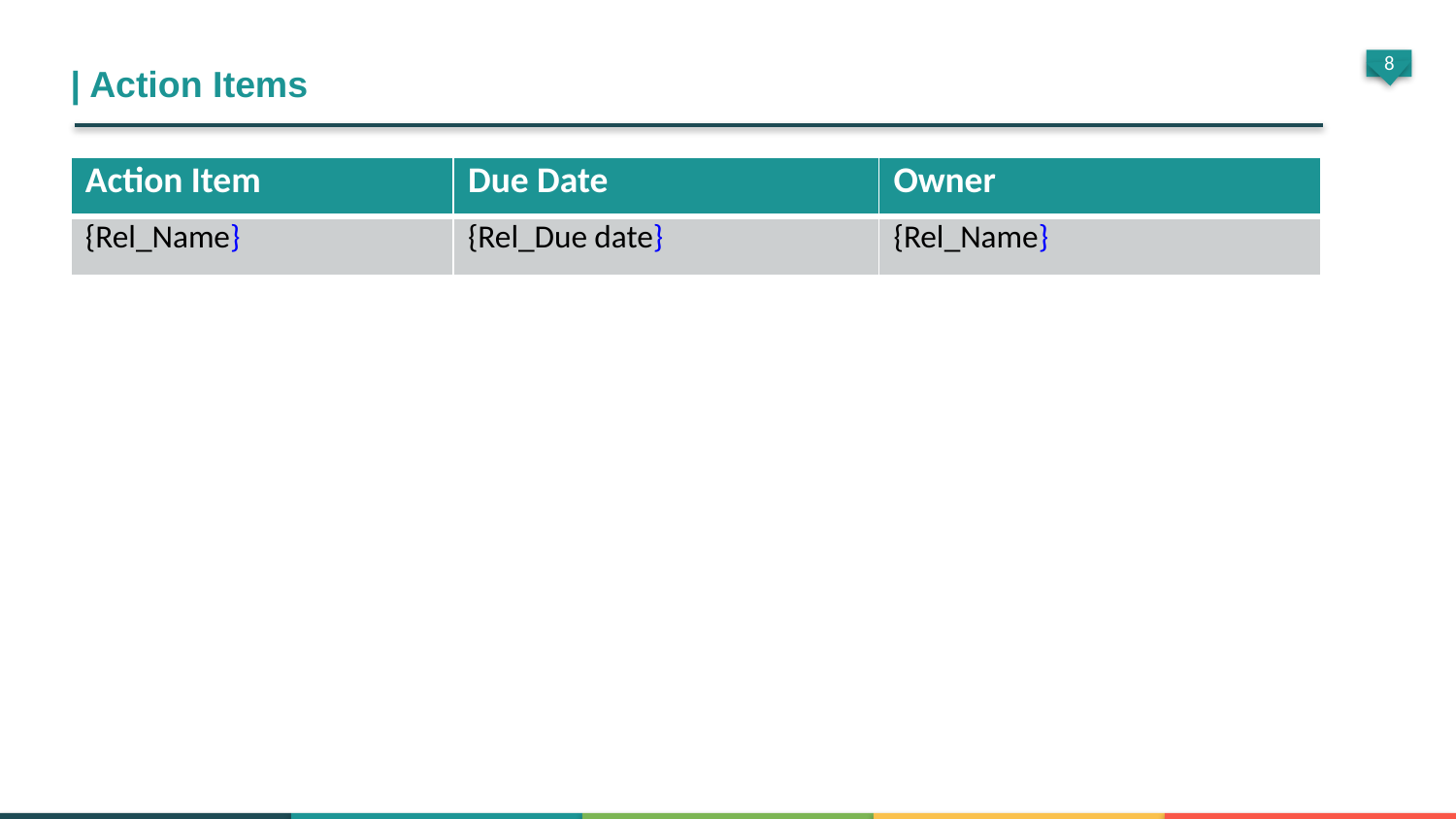

| Action Items
| Action Item | Due Date | Owner |
| --- | --- | --- |
| {Rel\_Name} | {Rel\_Due date} | {Rel\_Name} |